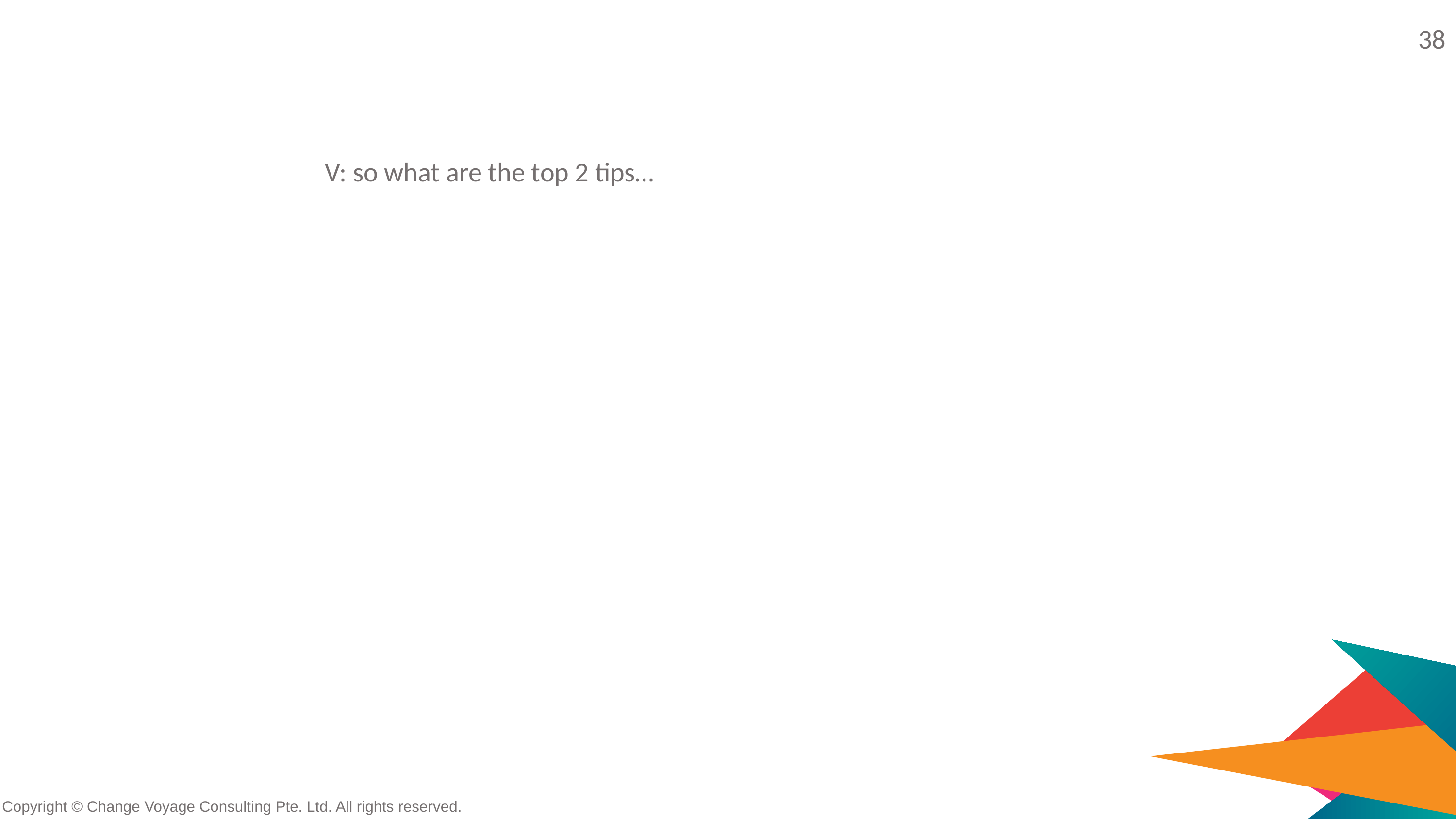

38
V: so what are the top 2 tips…